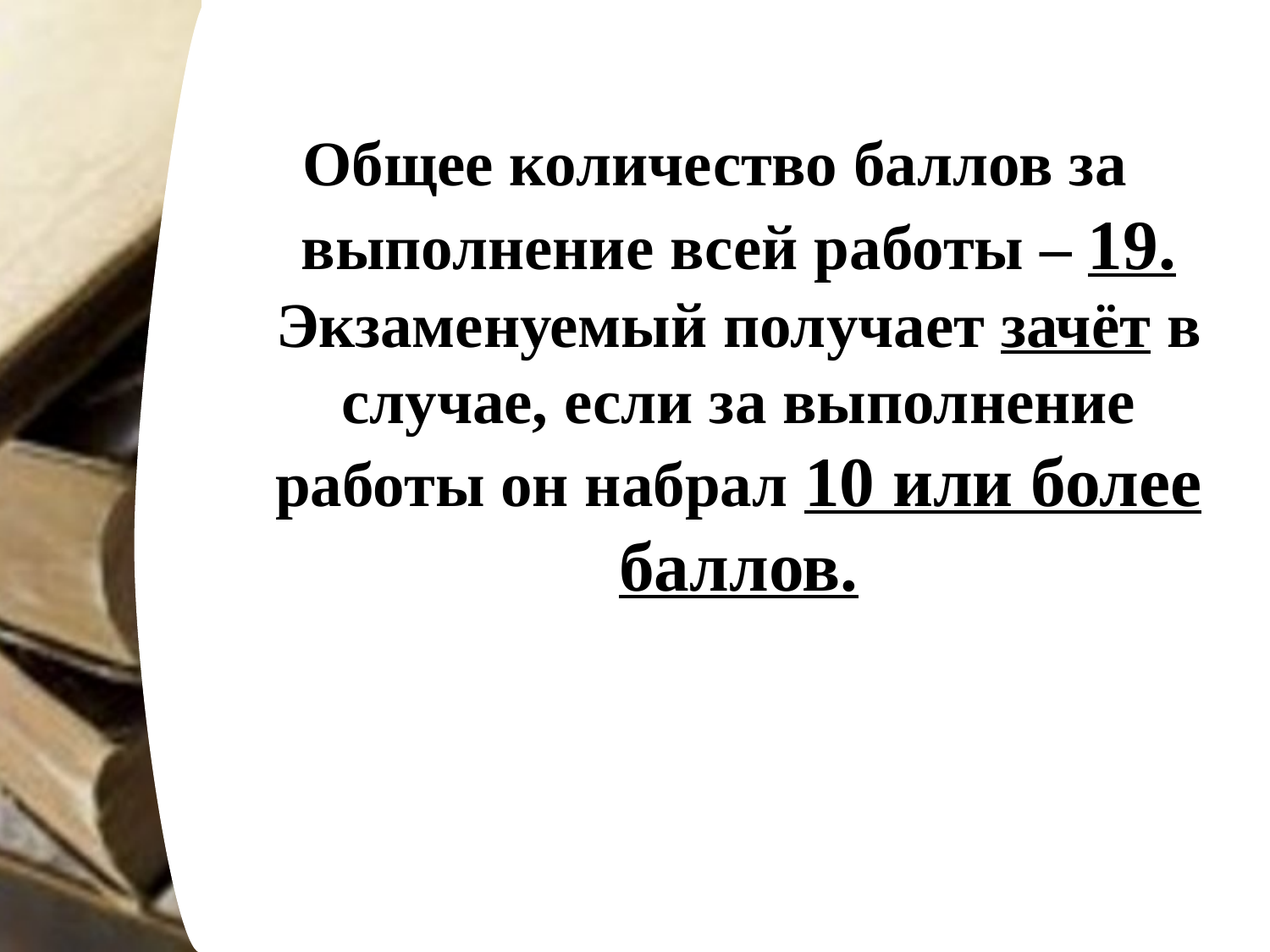

Общее количество баллов за выполнение всей работы – 19. Экзаменуемый получает зачёт в случае, если за выполнение работы он набрал 10 или более баллов.